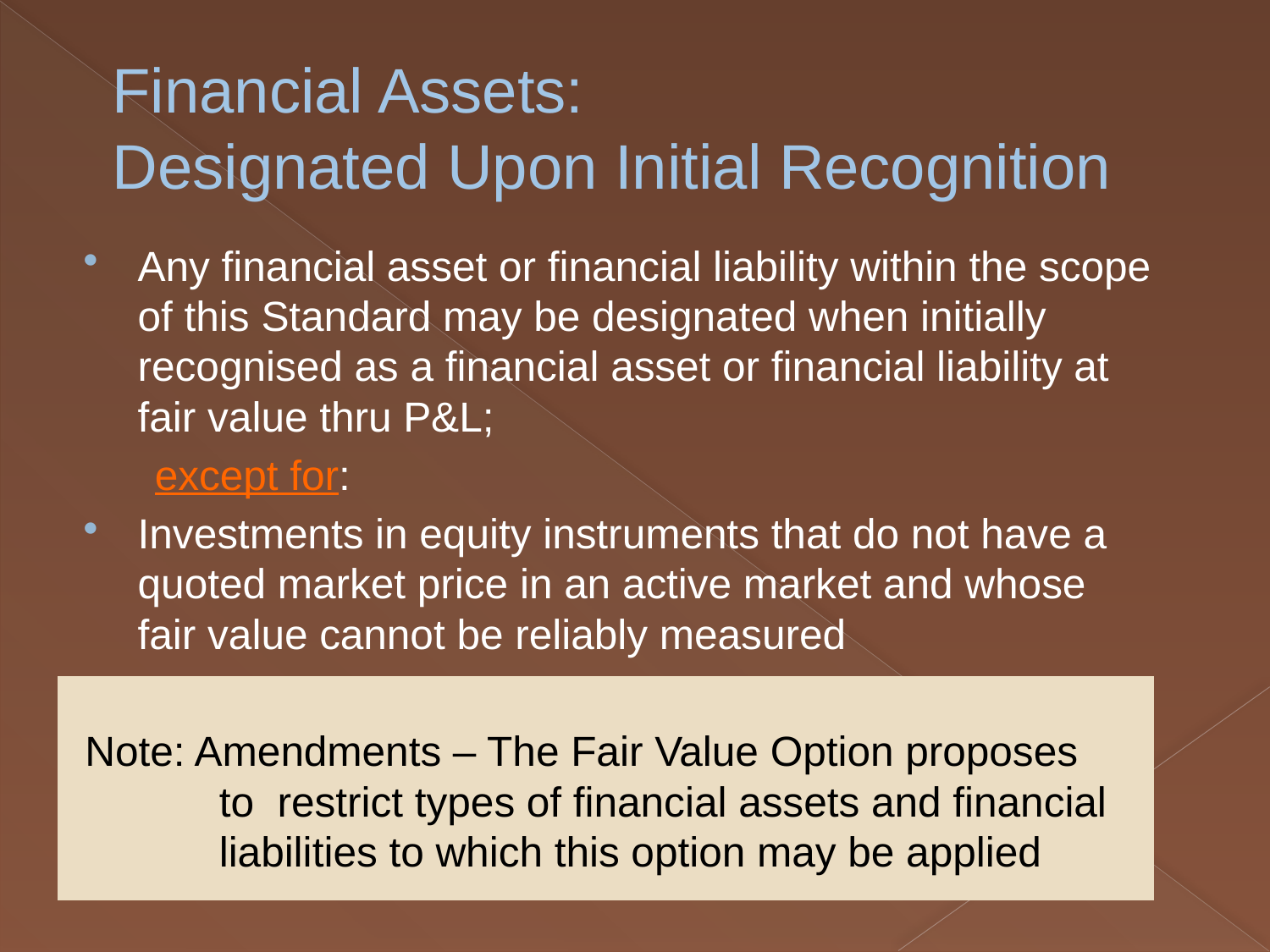

# Financial Assets: Designated Upon Initial Recognition
Any financial asset or financial liability within the scope of this Standard may be designated when initially recognised as a financial asset or financial liability at fair value thru P&L;
      except for:
Investments in equity instruments that do not have a quoted market price in an active market and whose fair value cannot be reliably measured

Note: Amendments – The Fair Value Option proposes
       to  restrict types of financial assets and financial
       liabilities to which this option may be applied